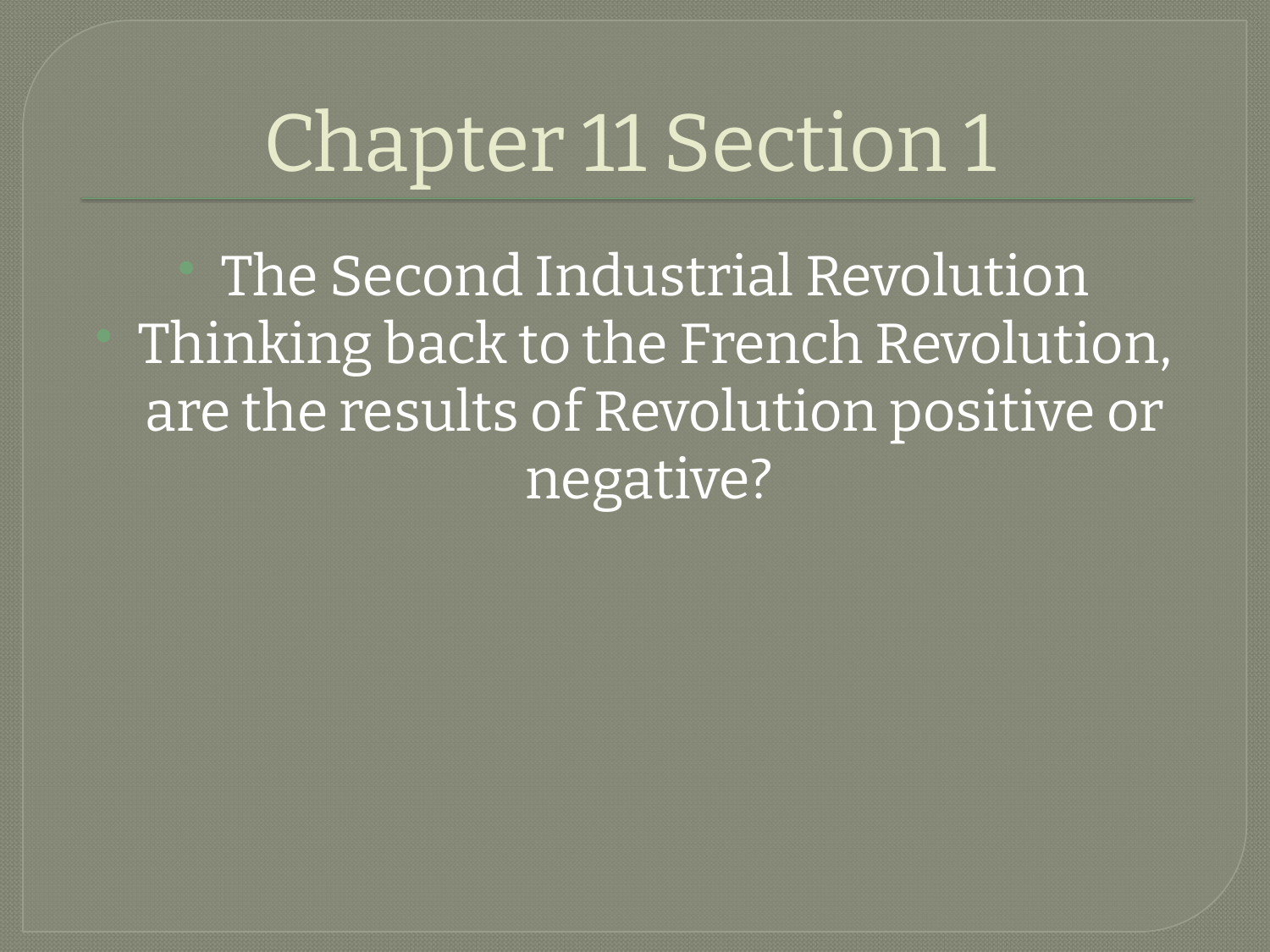

# Chapter 11 Section 1
The Second Industrial Revolution
Thinking back to the French Revolution, are the results of Revolution positive or negative?